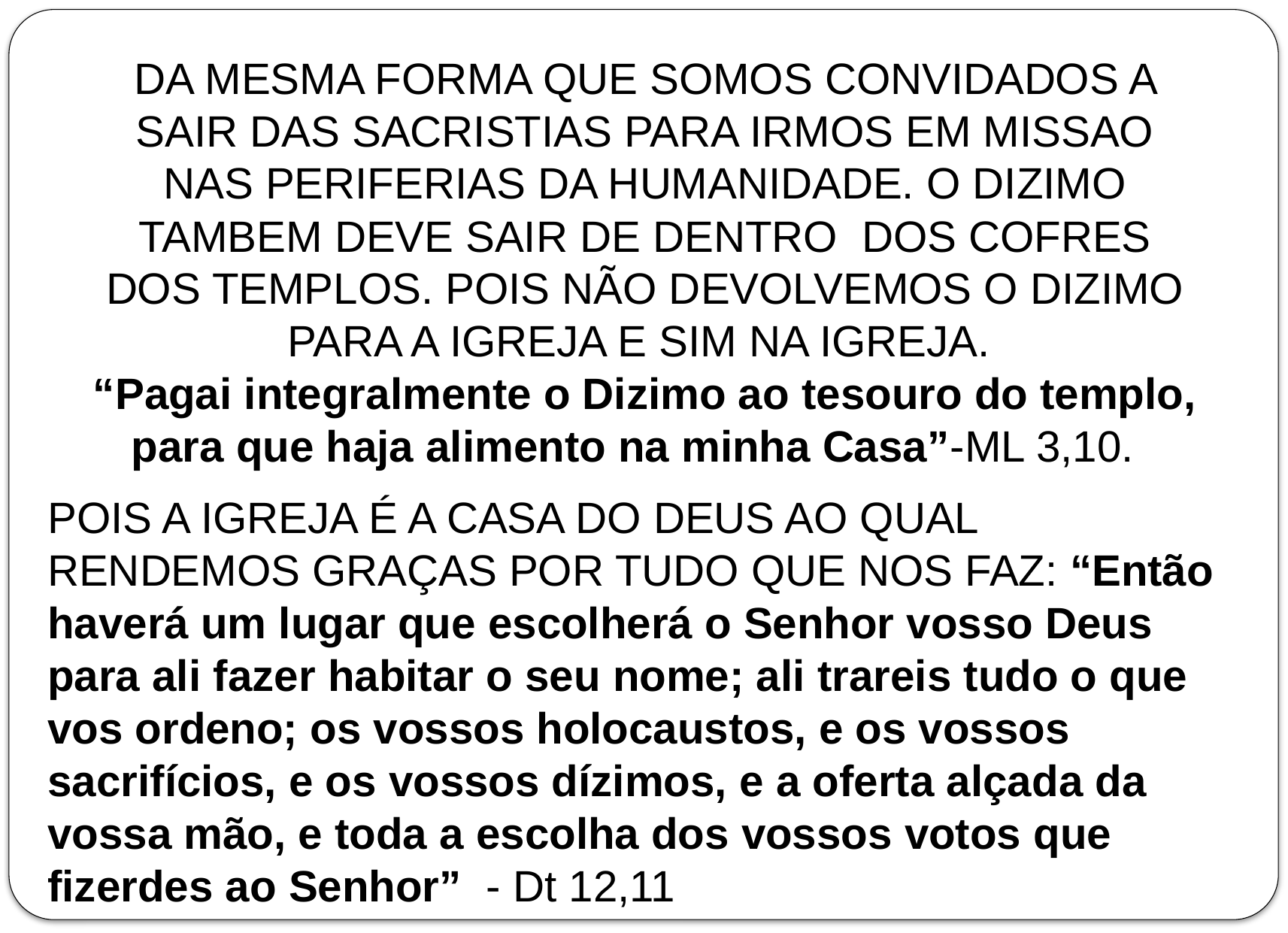

DA MESMA FORMA QUE SOMOS CONVIDADOS A SAIR DAS SACRISTIAS PARA IRMOS EM MISSAO NAS PERIFERIAS DA HUMANIDADE. O DIZIMO TAMBEM DEVE SAIR DE DENTRO  DOS COFRES DOS TEMPLOS. POIS NÃO DEVOLVEMOS O DIZIMO PARA A IGREJA E SIM NA IGREJA.
“Pagai integralmente o Dizimo ao tesouro do templo, para que haja alimento na minha Casa”-ML 3,10.
POIS A IGREJA É A CASA DO DEUS AO QUAL RENDEMOS GRAÇAS POR TUDO QUE NOS FAZ: “Então haverá um lugar que escolherá o Senhor vosso Deus para ali fazer habitar o seu nome; ali trareis tudo o que vos ordeno; os vossos holocaustos, e os vossos sacrifícios, e os vossos dízimos, e a oferta alçada da vossa mão, e toda a escolha dos vossos votos que fizerdes ao Senhor”  - Dt 12,11